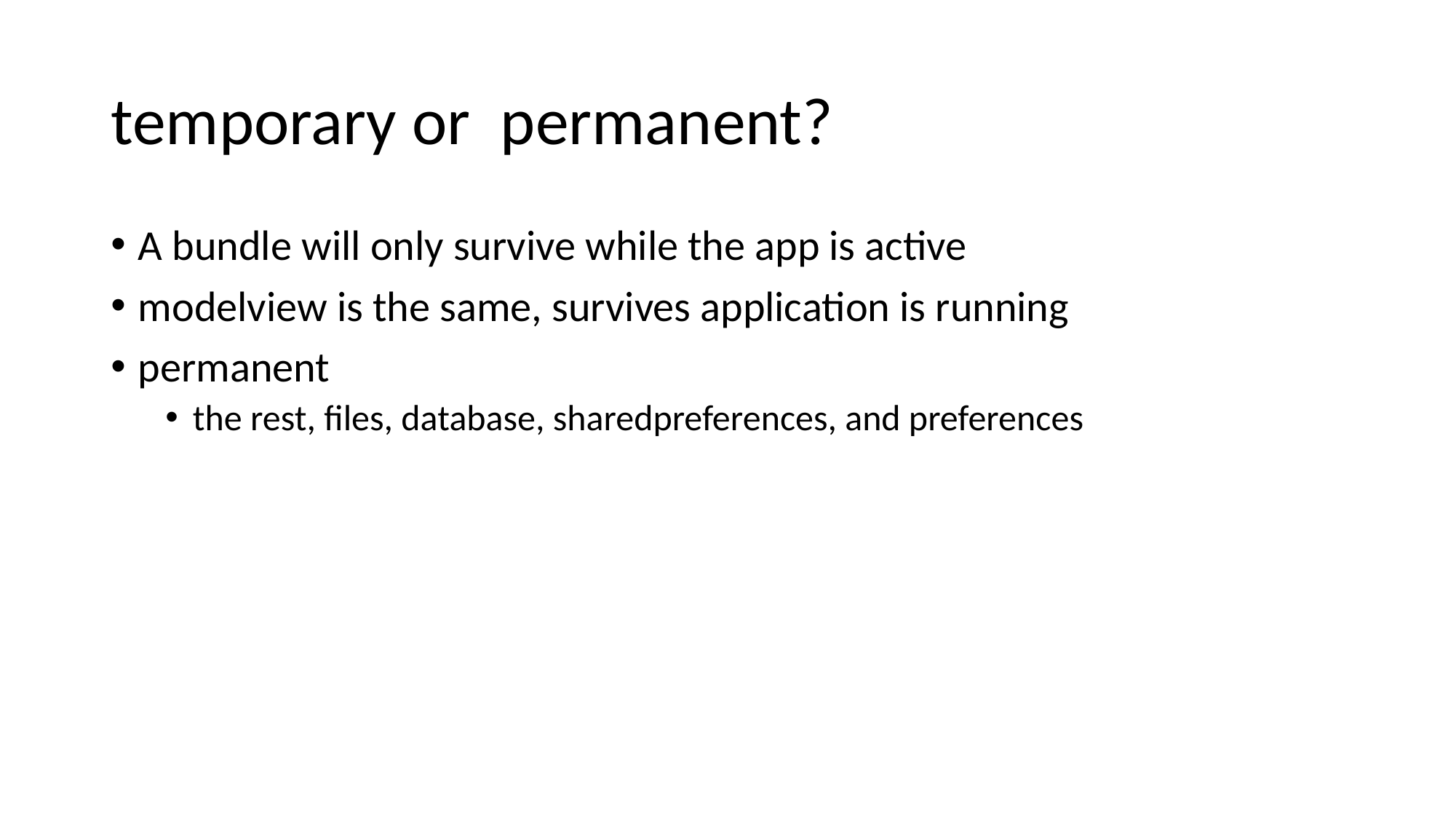

# temporary or  permanent?
A bundle will only survive while the app is active
modelview is the same, survives application is running
permanent
the rest, files, database, sharedpreferences, and preferences